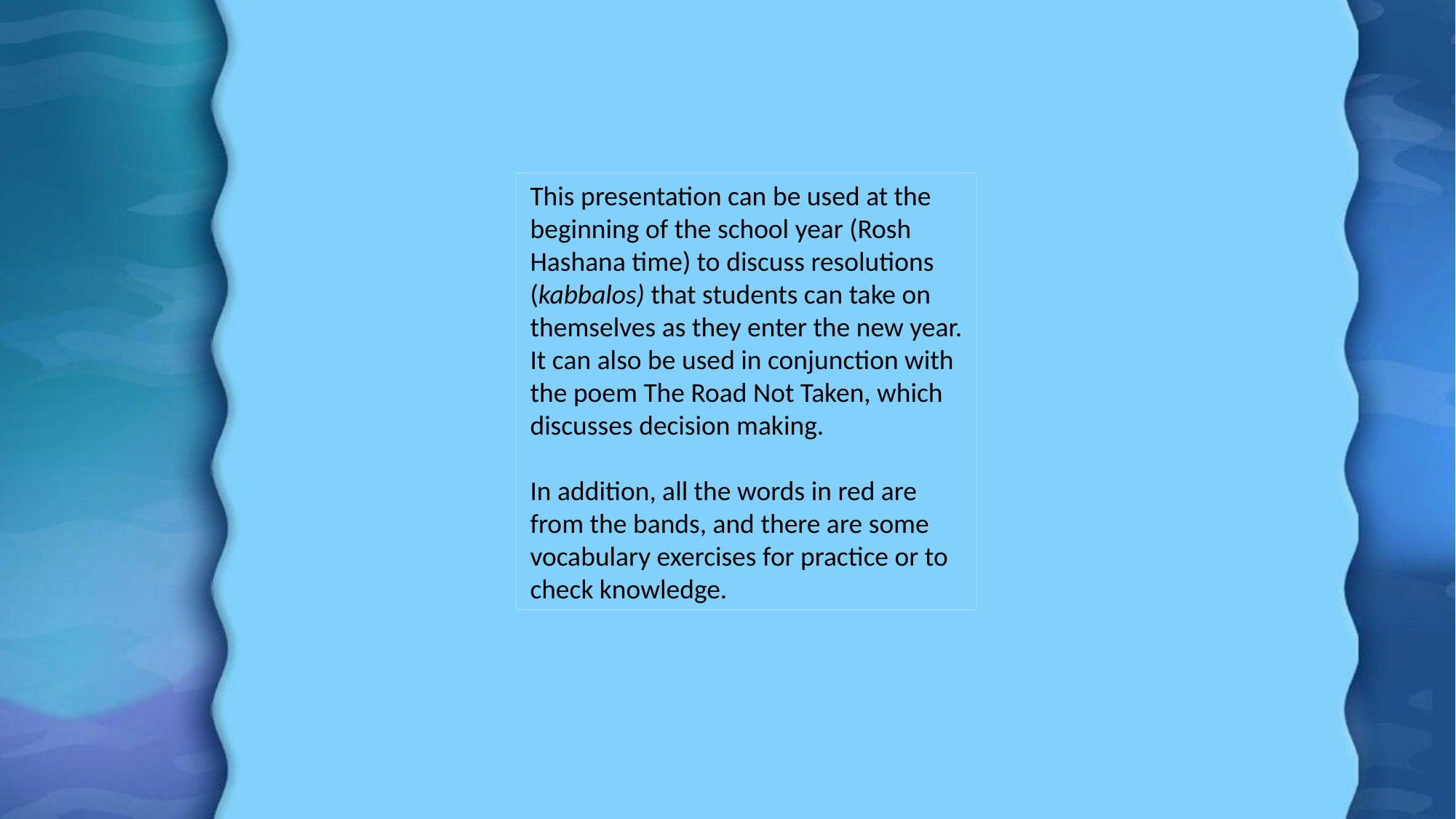

This presentation can be used at the beginning of the school year (Rosh Hashana time) to discuss resolutions (kabbalos) that students can take on themselves as they enter the new year. It can also be used in conjunction with
the poem The Road Not Taken, which discusses decision making.

In addition, all the words in red are from the bands, and there are some vocabulary exercises for practice or to check knowledge.